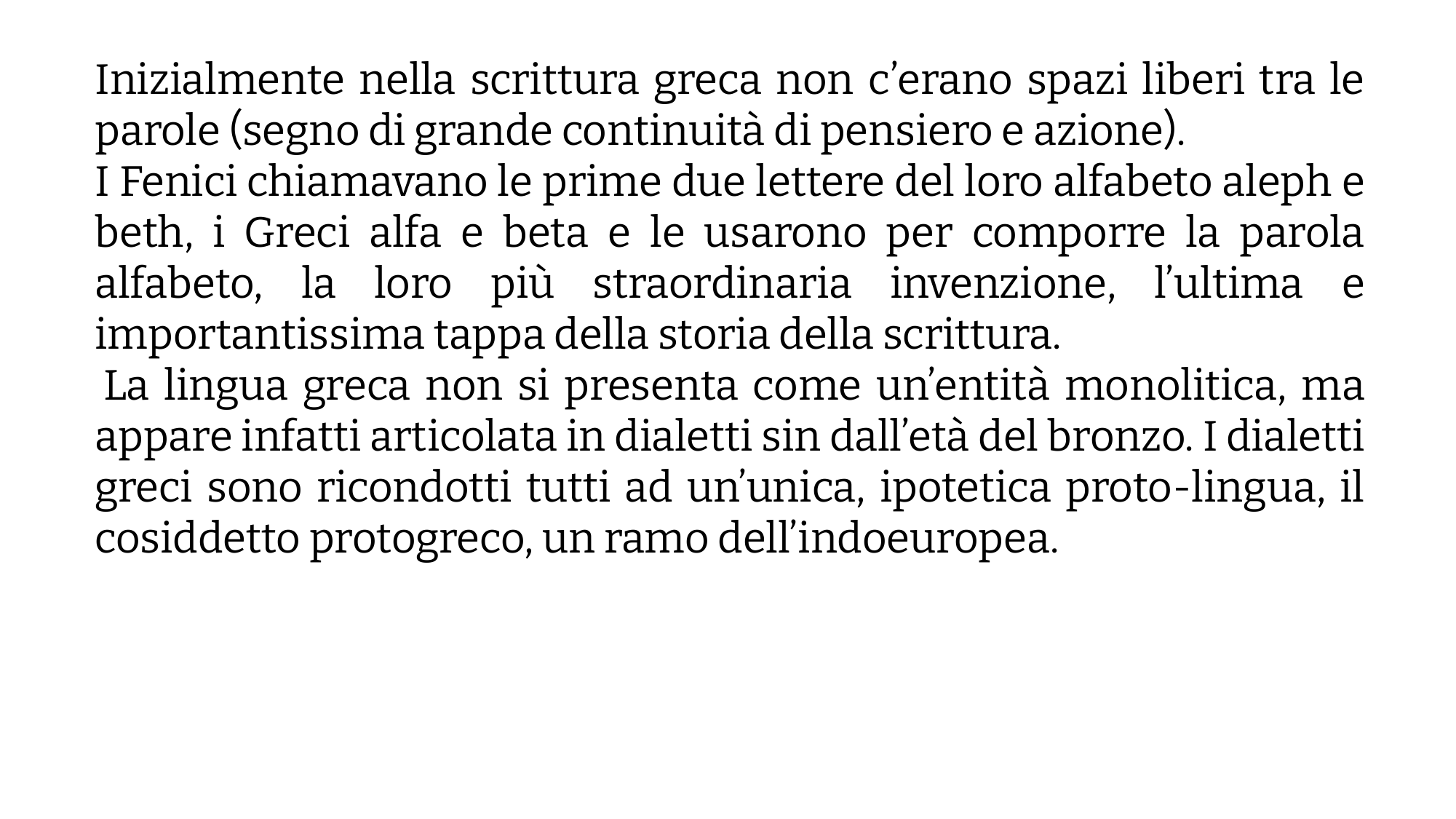

Inizialmente nella scrittura greca non c’erano spazi liberi tra le parole (segno di grande continuità di pensiero e azione).
I Fenici chiamavano le prime due lettere del loro alfabeto aleph e beth, i Greci alfa e beta e le usarono per comporre la parola alfabeto, la loro più straordinaria invenzione, l’ultima e importantissima tappa della storia della scrittura.
 La lingua greca non si presenta come un’entità monolitica, ma appare infatti articolata in dialetti sin dall’età del bronzo. I dialetti greci sono ricondotti tutti ad un’unica, ipotetica proto-lingua, il cosiddetto protogreco, un ramo dell’indoeuropea.